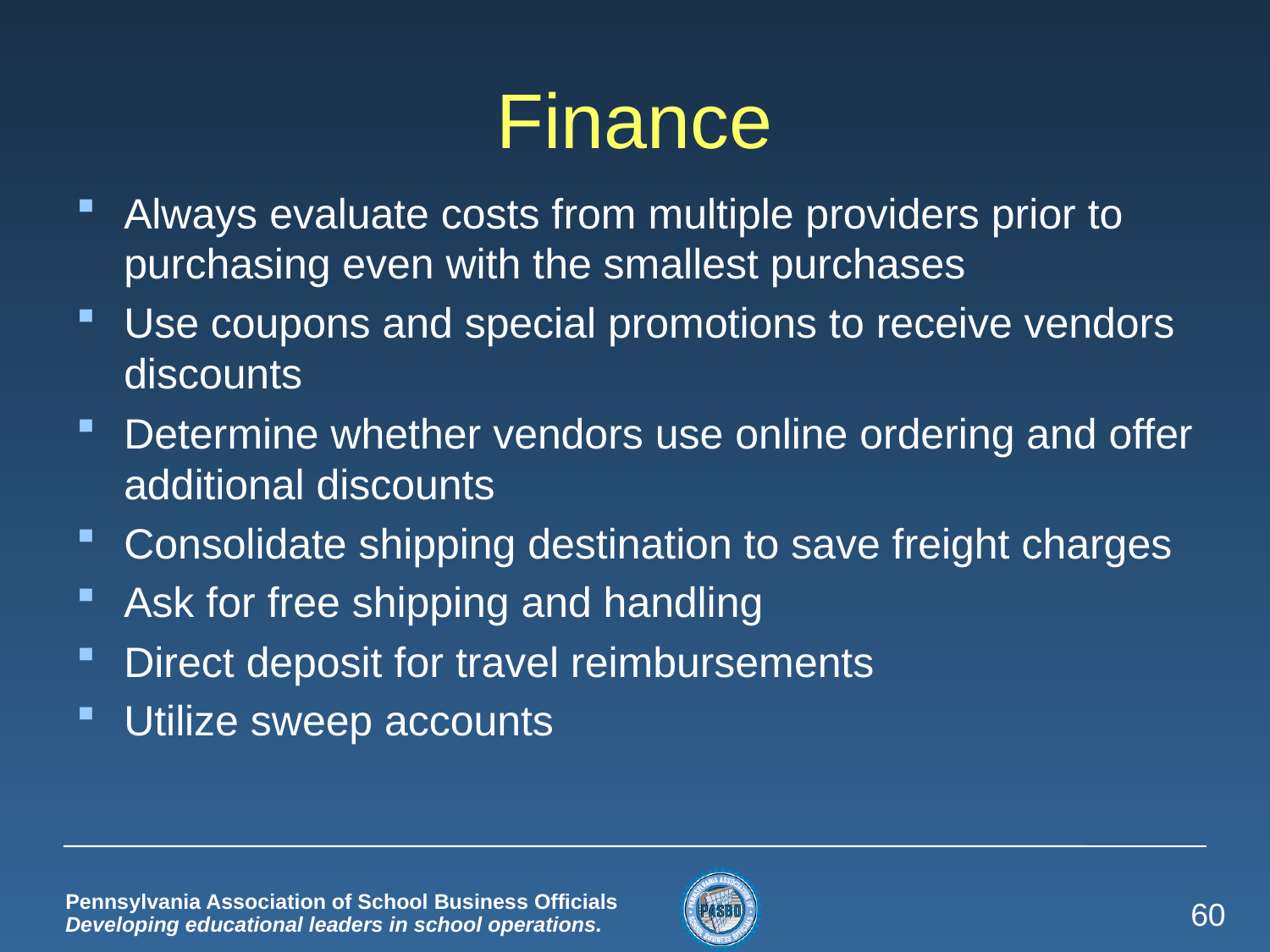

# Finance
Always evaluate costs from multiple providers prior to purchasing even with the smallest purchases
Use coupons and special promotions to receive vendors discounts
Determine whether vendors use online ordering and offer additional discounts
Consolidate shipping destination to save freight charges
Ask for free shipping and handling
Direct deposit for travel reimbursements
Utilize sweep accounts